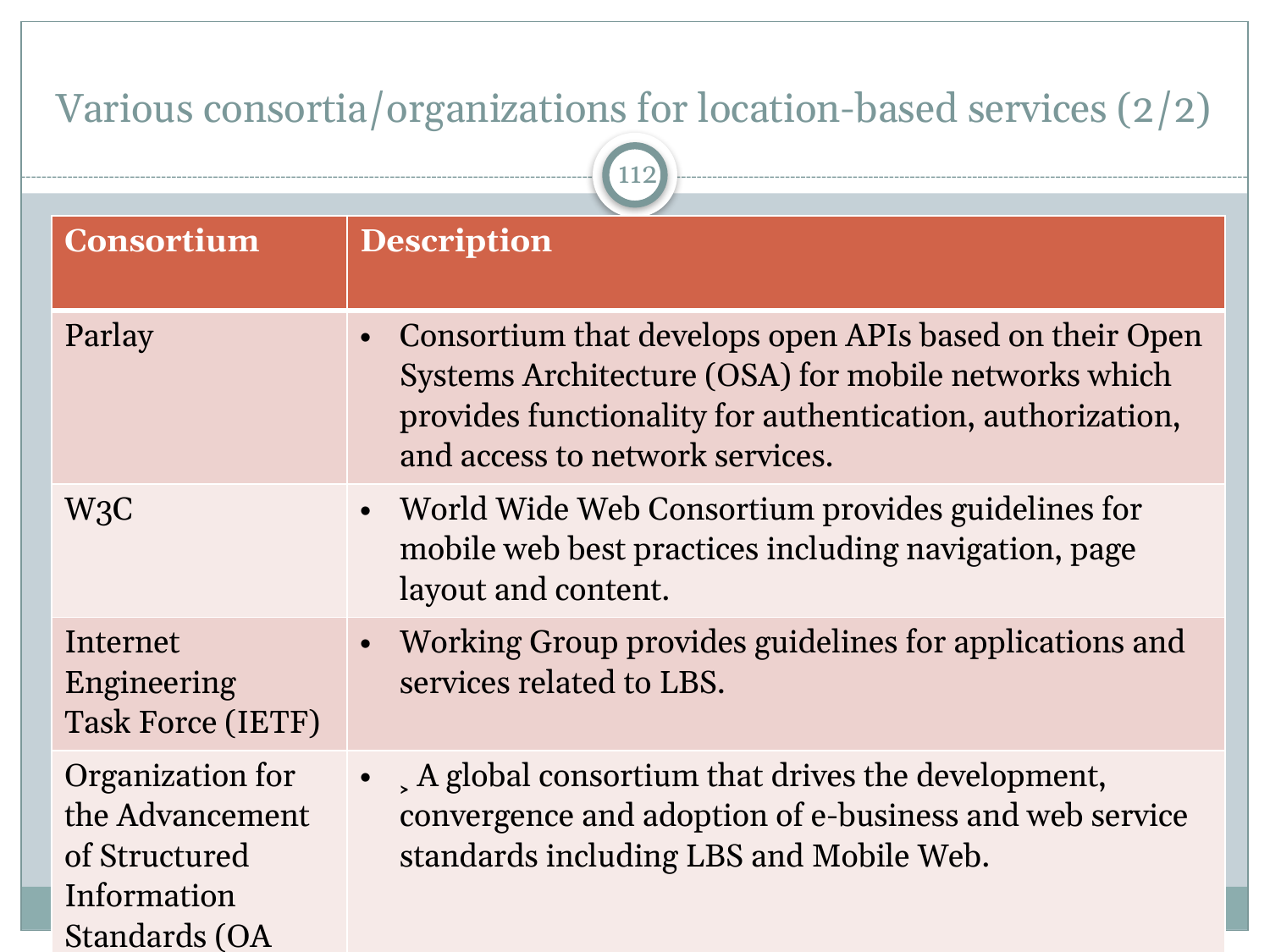

# Various consortia/organizations for location-based services (2/2)
112
| Consortium | Description |
| --- | --- |
| Parlay | Consortium that develops open APIs based on their Open Systems Architecture (OSA) for mobile networks which provides functionality for authentication, authorization, and access to network services. |
| W3C | World Wide Web Consortium provides guidelines for mobile web best practices including navigation, page layout and content. |
| Internet Engineering Task Force (IETF) | Working Group provides guidelines for applications and services related to LBS. |
| Organization for the Advancement of Structured Information Standards (OA SIS) | ˲ A global consortium that drives the development, convergence and adoption of e-business and web service standards including LBS and Mobile Web. |